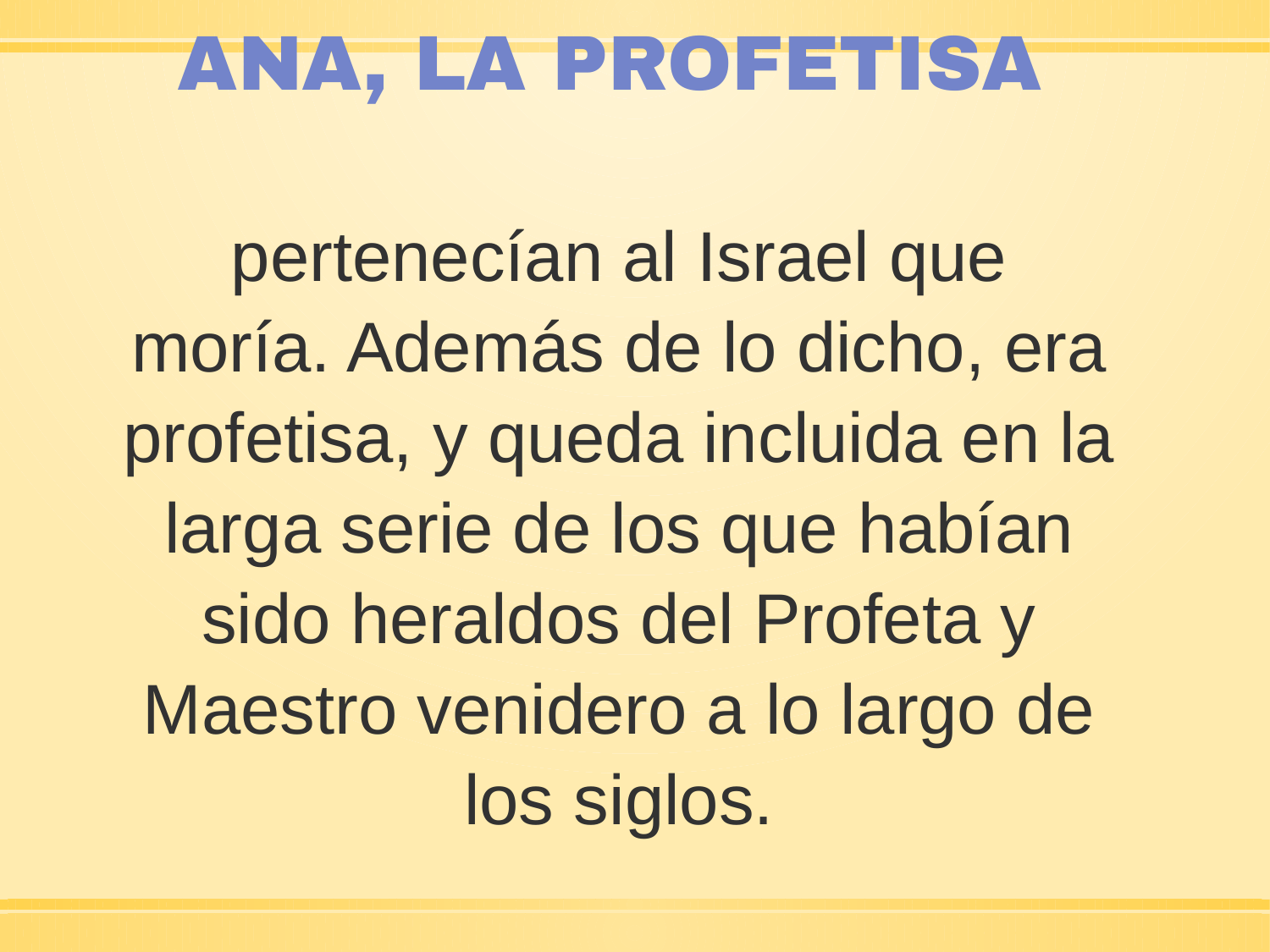

ANA, LA PROFETISA
pertenecían al Israel que moría. Además de lo dicho, era profetisa, y queda incluida en la larga serie de los que habían sido heraldos del Profeta y Maestro venidero a lo largo de los siglos.